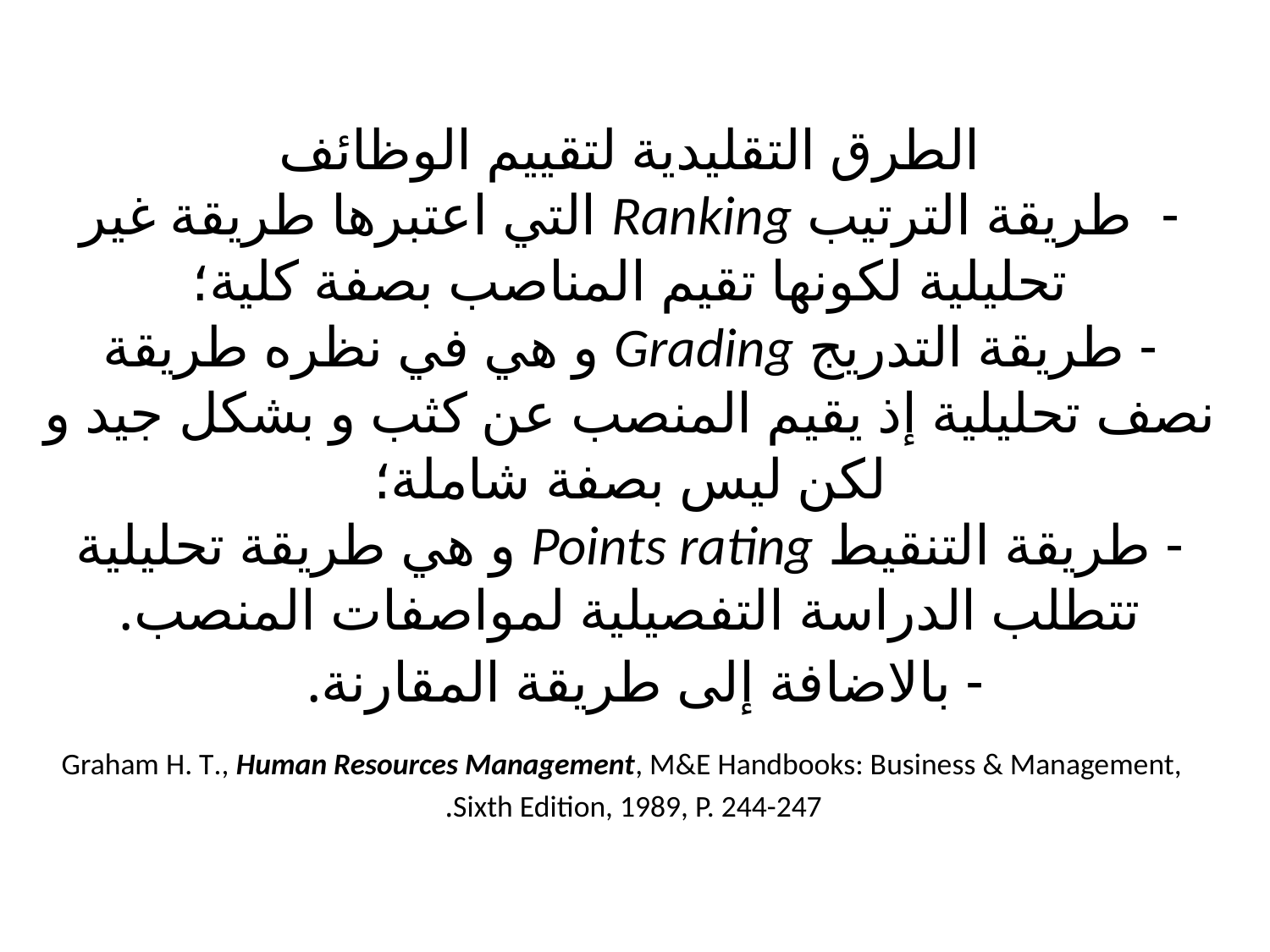

# الطرق التقليدية لتقييم الوظائف -  طريقة الترتيب Ranking التي اعتبرها طريقة غير تحليلية لكونها تقيم المناصب بصفة كلية؛ - طريقة التدريج Grading و هي في نظره طريقة نصف تحليلية إذ يقيم المنصب عن كثب و بشكل جيد و لكن ليس بصفة شاملة؛ - طريقة التنقيط Points rating و هي طريقة تحليلية تتطلب الدراسة التفصيلية لمواصفات المنصب. - بالاضافة إلى طريقة المقارنة. Graham H. T., Human Resources Management, M&E Handbooks: Business & Management, Sixth Edition, 1989, P. 244-247.